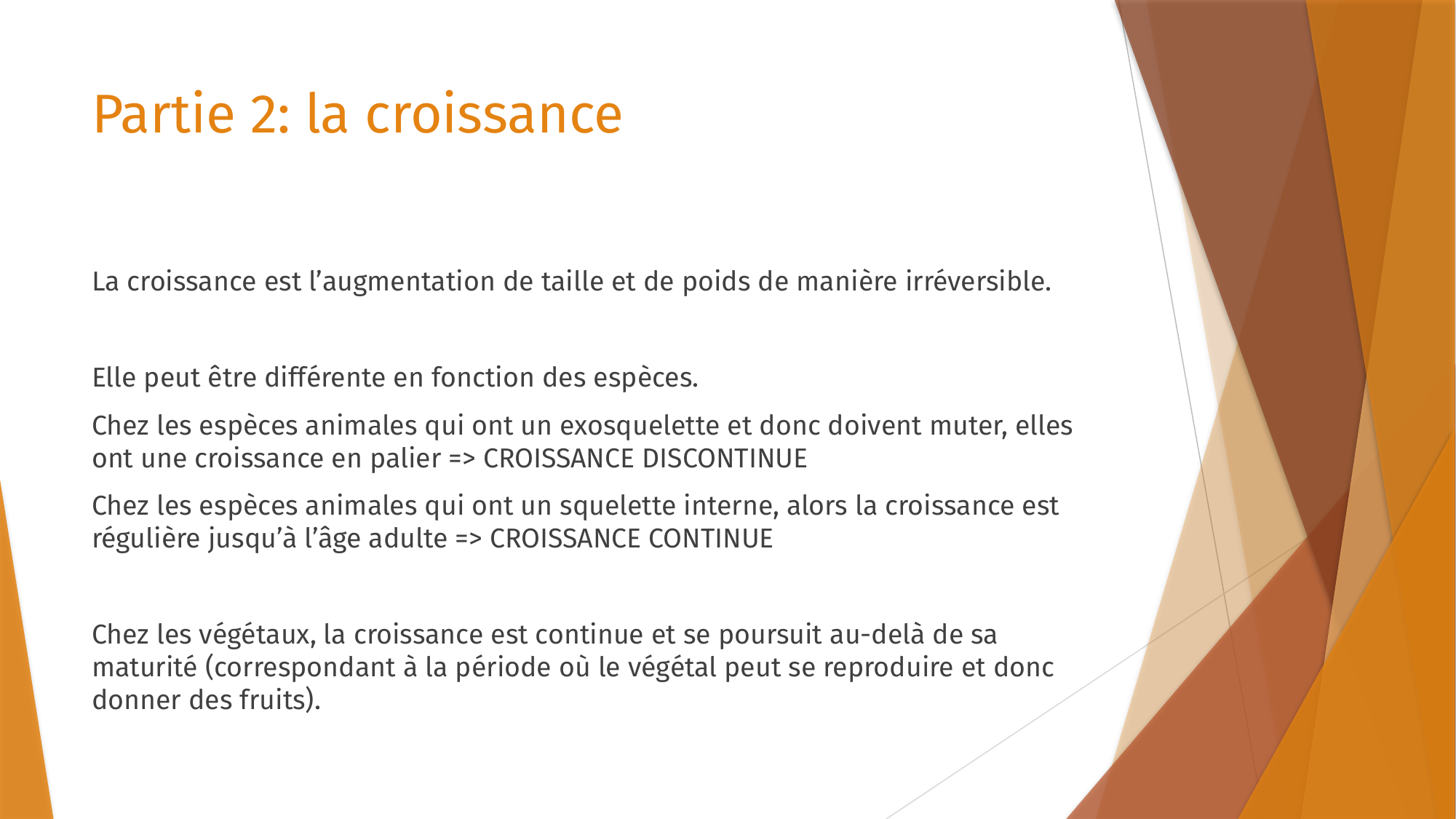

# Partie 2: la croissance
La croissance est l’augmentation de taille et de poids de manière irréversible.

Elle peut être différente en fonction des espèces.
Chez les espèces animales qui ont un exosquelette et donc doivent muter, elles ont une croissance en palier => CROISSANCE DISCONTINUE
Chez les espèces animales qui ont un squelette interne, alors la croissance est régulière jusqu’à l’âge adulte => CROISSANCE CONTINUE

Chez les végétaux, la croissance est continue et se poursuit au-delà de sa maturité (correspondant à la période où le végétal peut se reproduire et donc donner des fruits).